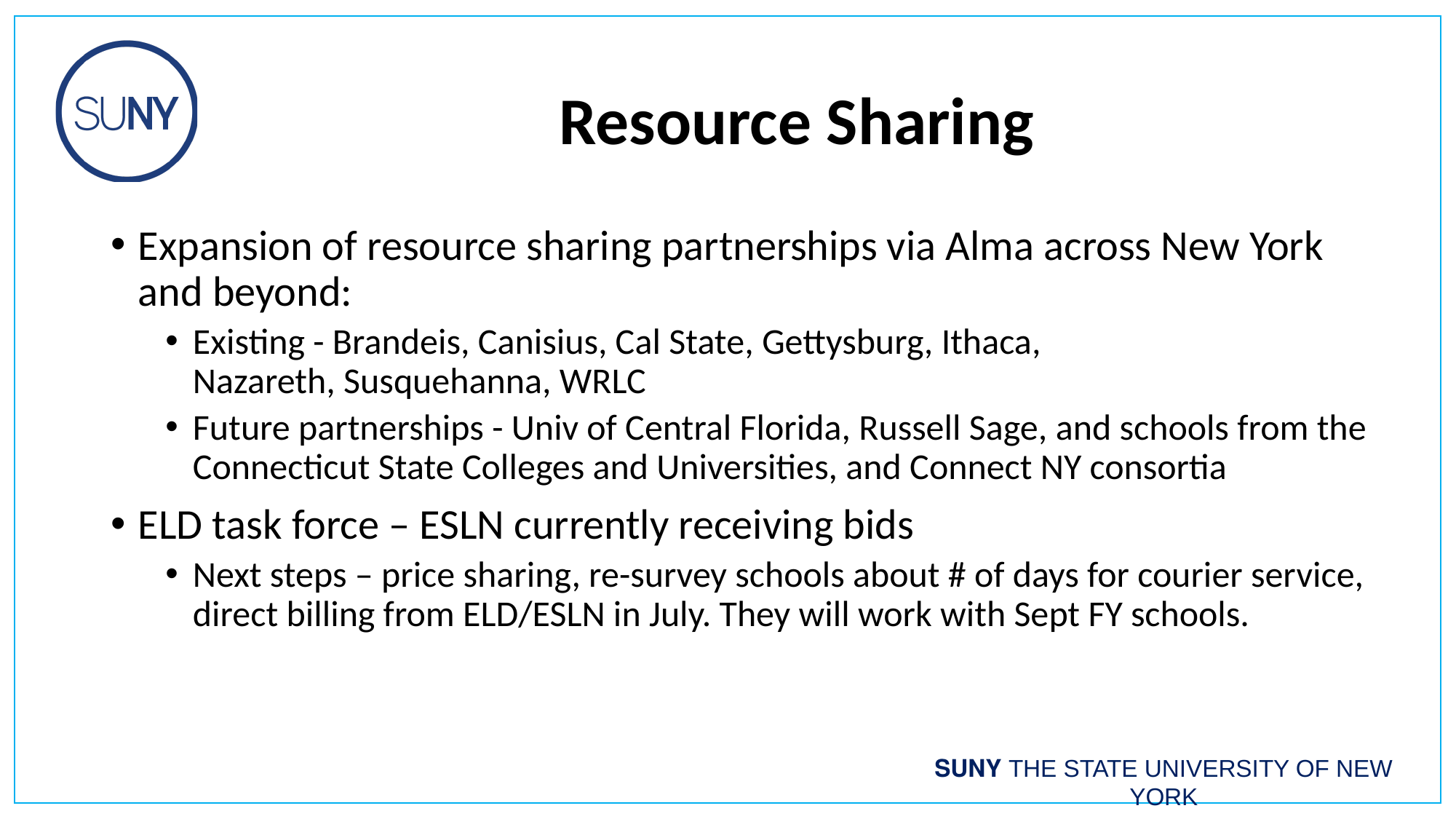

# Resource Sharing
Expansion of resource sharing partnerships via Alma across New York and beyond:
Existing - Brandeis, Canisius, Cal State, Gettysburg, Ithaca, Nazareth, Susquehanna, WRLC
Future partnerships - Univ of Central Florida, Russell Sage, and schools from the Connecticut State Colleges and Universities, and Connect NY consortia
ELD task force – ESLN currently receiving bids
Next steps – price sharing, re-survey schools about # of days for courier service, direct billing from ELD/ESLN in July. They will work with Sept FY schools.